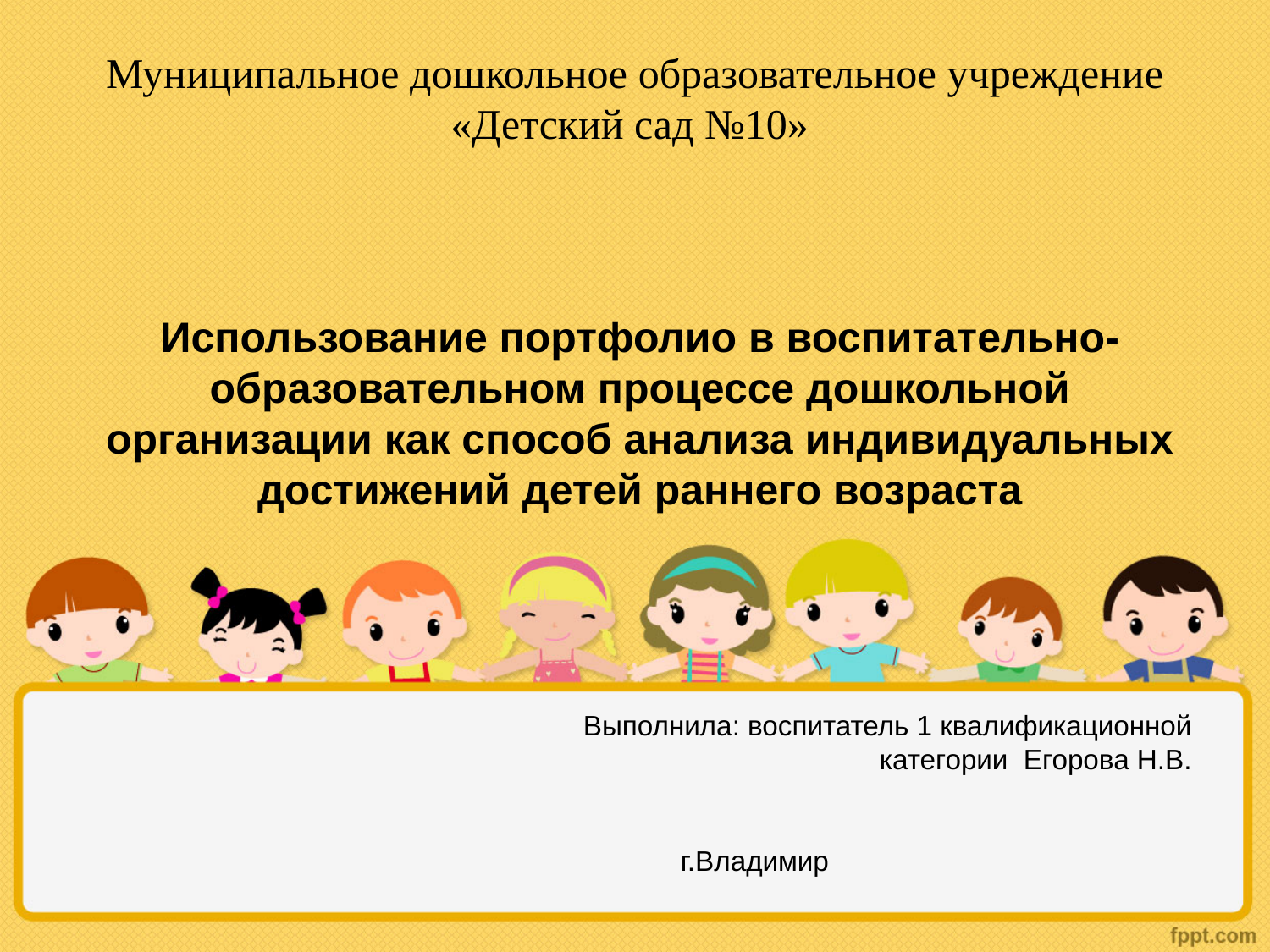

Муниципальное дошкольное образовательное учреждение «Детский сад №10»
# Использование портфолио в воспитательно-образовательном процессе дошкольной организации как способ анализа индивидуальных достижений детей раннего возраста
                                  Выполнила: воспитатель 1 квалификационной категории  Егорова Н.В.

г.Владимир